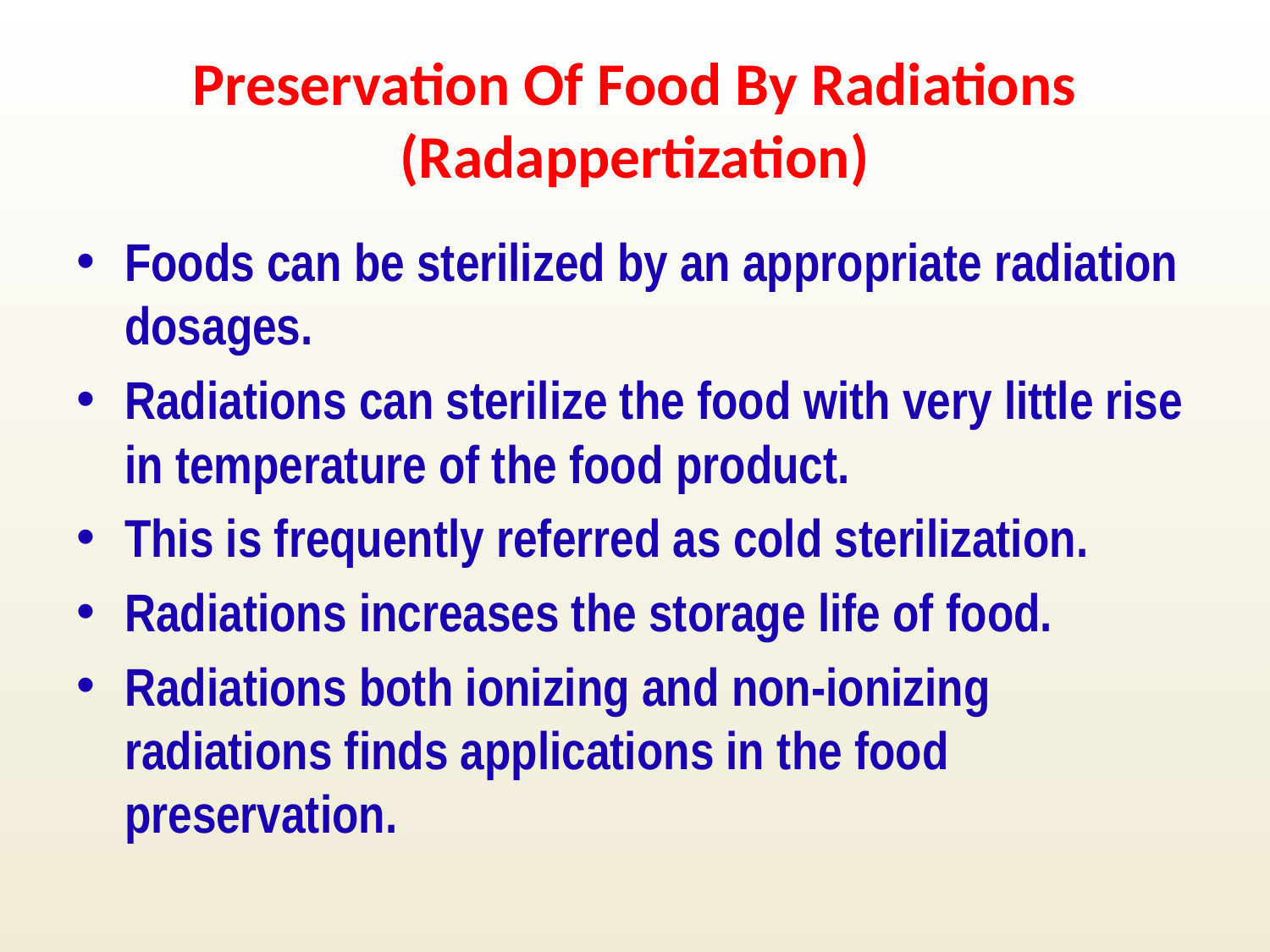

# Preservation Of Food By Radiations (Radappertization)
Foods can be sterilized by an appropriate radiation dosages.
Radiations can sterilize the food with very little rise in temperature of the food product.
This is frequently referred as cold sterilization.
Radiations increases the storage life of food.
Radiations both ionizing and non-ionizing radiations finds applications in the food preservation.